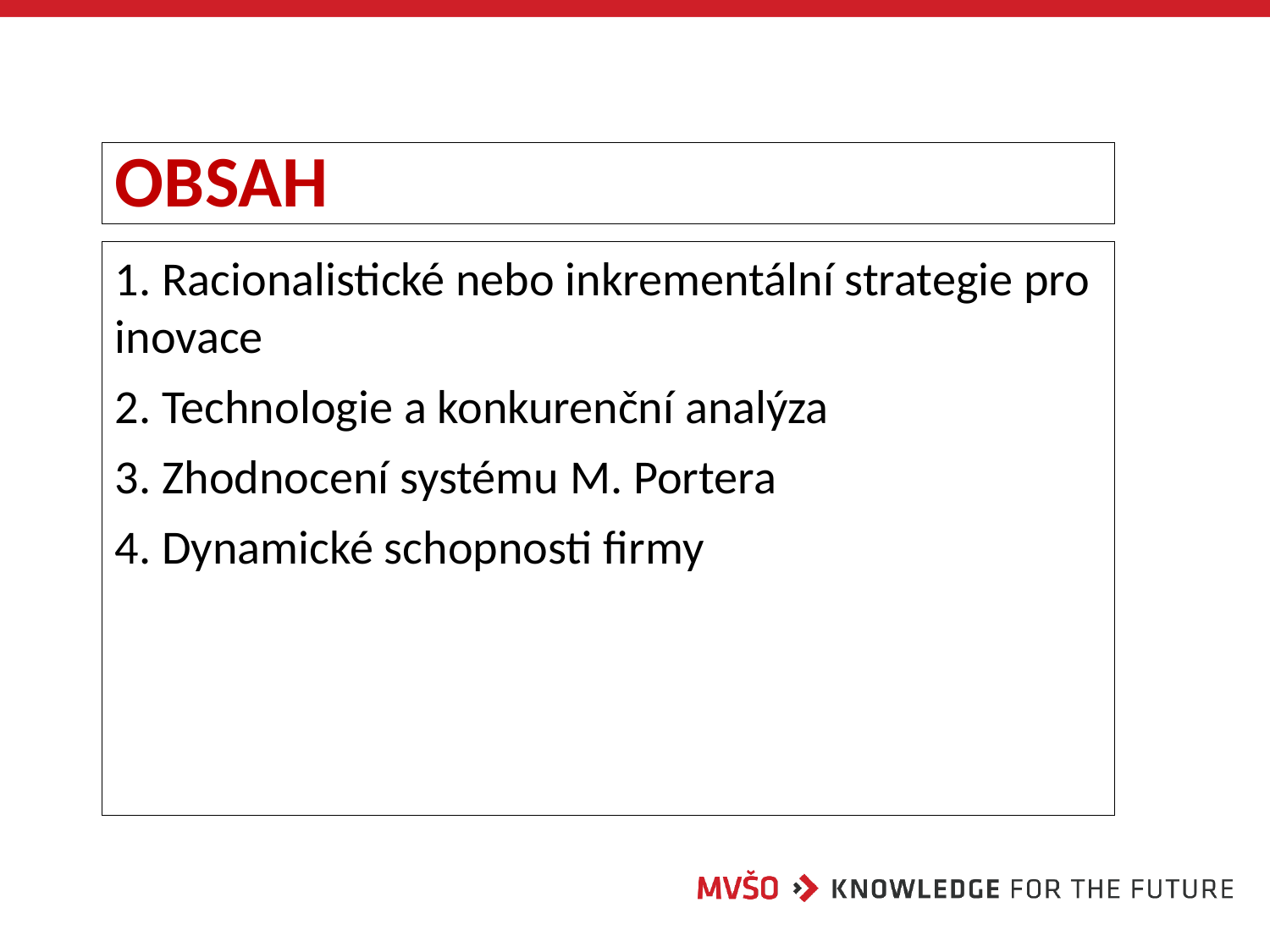

# OBSAH
1. Racionalistické nebo inkrementální strategie pro inovace
2. Technologie a konkurenční analýza
3. Zhodnocení systému M. Portera
4. Dynamické schopnosti firmy